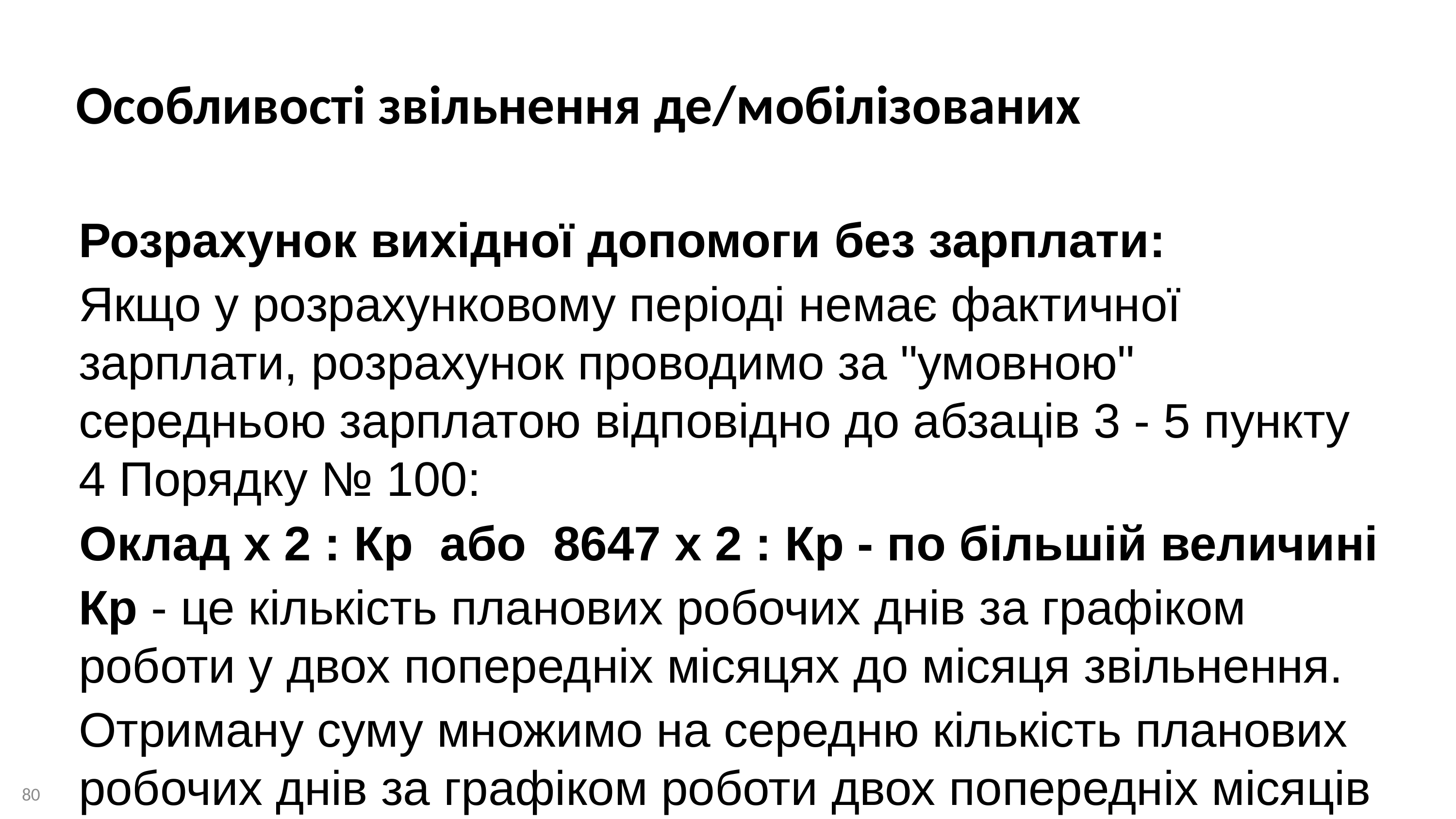

Особливості звільнення де/мобілізованих
Розрахунок вихідної допомоги без зарплати:
Якщо у розрахунковому періоді немає фактичної зарплати, розрахунок проводимо за "умовною" середньою зарплатою відповідно до абзаців 3 - 5 пункту 4 Порядку № 100:
Оклад х 2 : Кр  або  8647 х 2 : Кр - по більшій величині
Кр - це кількість планових робочих днів за графіком роботи у двох попередніх місяцях до місяця звільнення.
Отриману суму множимо на середню кількість планових робочих днів за графіком роботи двох попередніх місяців до місяця звільнення.

80